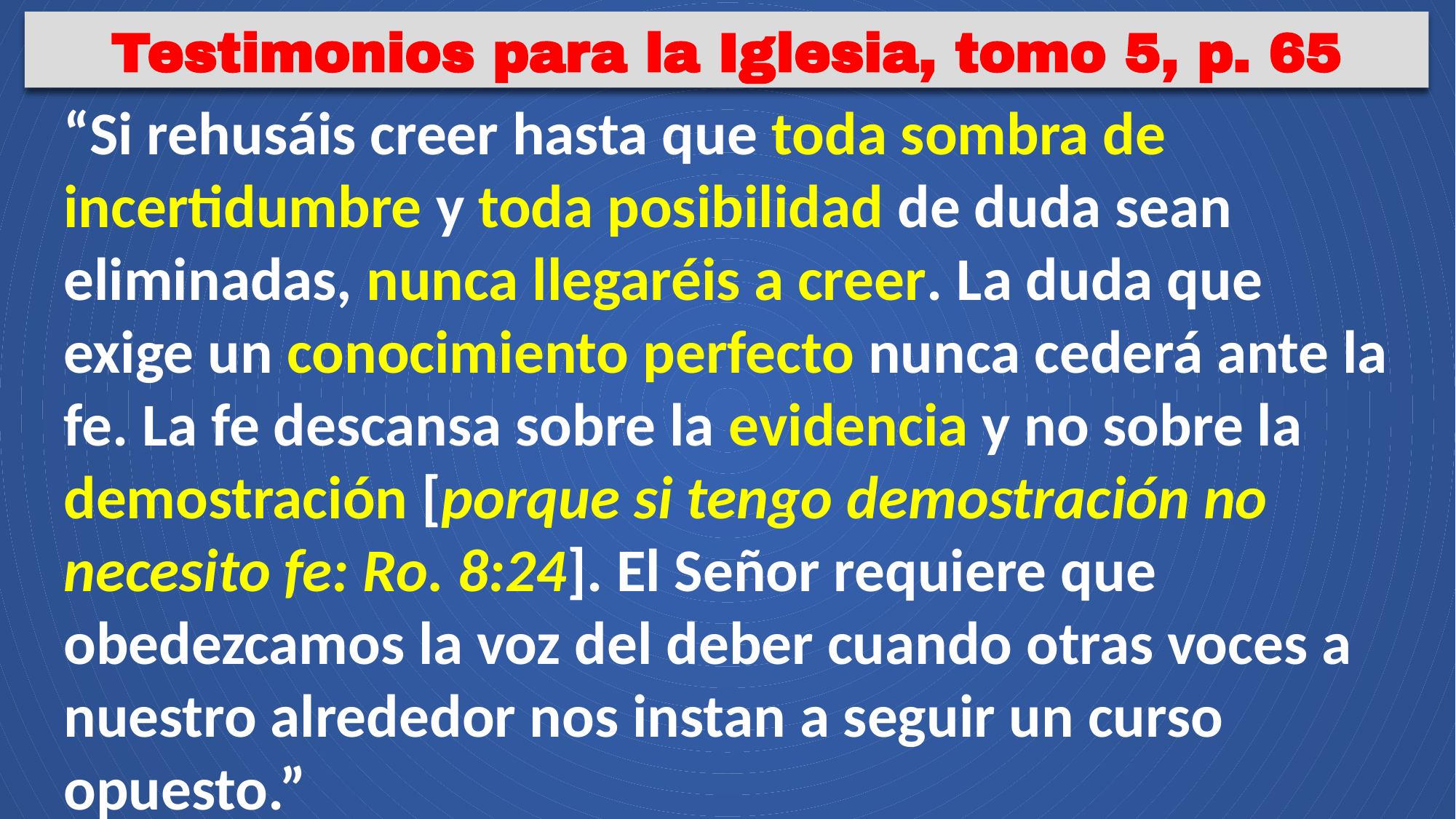

Testimonios para la Iglesia, tomo 5, p. 65
“Si rehusáis creer hasta que toda sombra de incertidumbre y toda posibilidad de duda sean eliminadas, nunca llegaréis a creer. La duda que exige un conocimiento perfecto nunca cederá ante la fe. La fe descansa sobre la evidencia y no sobre la demostración [porque si tengo demostración no necesito fe: Ro. 8:24]. El Señor requiere que obedezcamos la voz del deber cuando otras voces a nuestro alrededor nos instan a seguir un curso opuesto.”